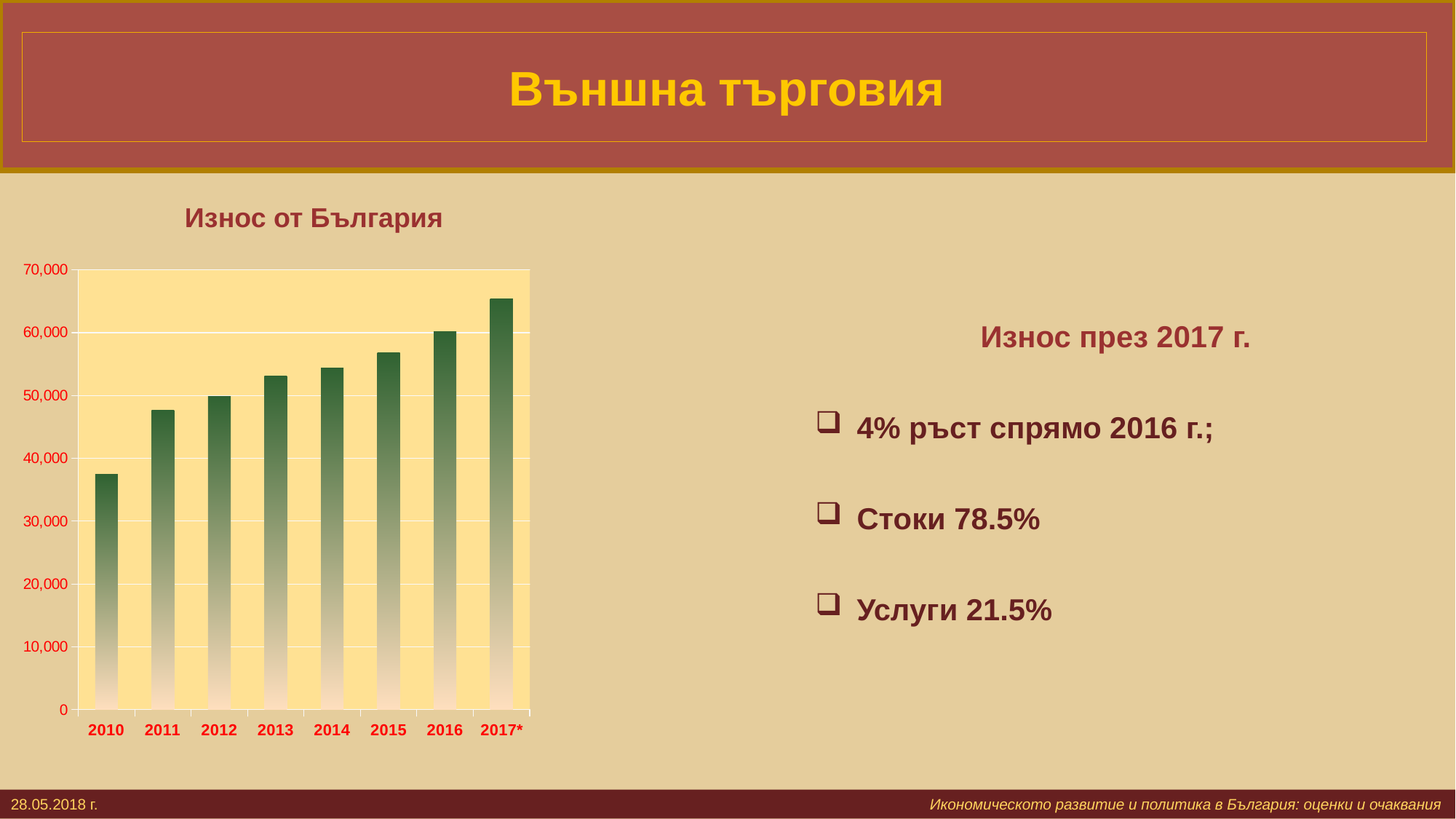

# Външна търговия
Износ от България

### Chart

| Category |  |
|---|---|
| 2010 | 37519.434 |
| 2011 | 47703.566000000006 |
| 2012 | 49882.05400000001 |
| 2013 | 53122.453 |
| 2014 | 54372.687000000005 |
| 2015 | 56780.583000000006 |
| 2016 | 60223.087 |
| 2017* | 65418.113000000005 |
Износ през 2017 г.
4% ръст спрямо 2016 г.;
Стоки 78.5%
Услуги 21.5%
28.05.2018 г. 			             					           Икономическото развитие и политика в България: оценки и очаквания